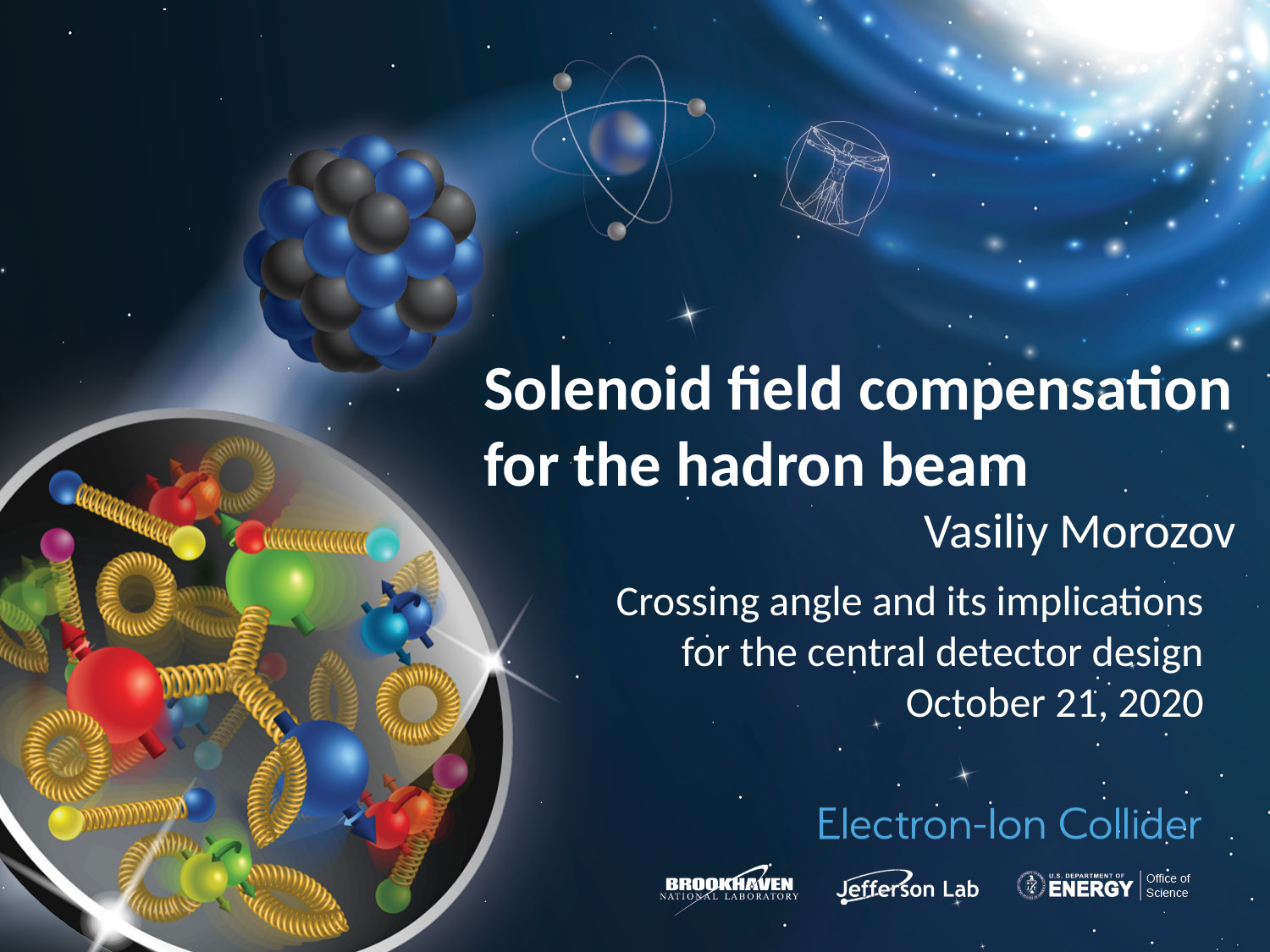

Solenoid field compensation for the hadron beam
Vasiliy Morozov
Crossing angle and its implications for the central detector design
October 21, 2020